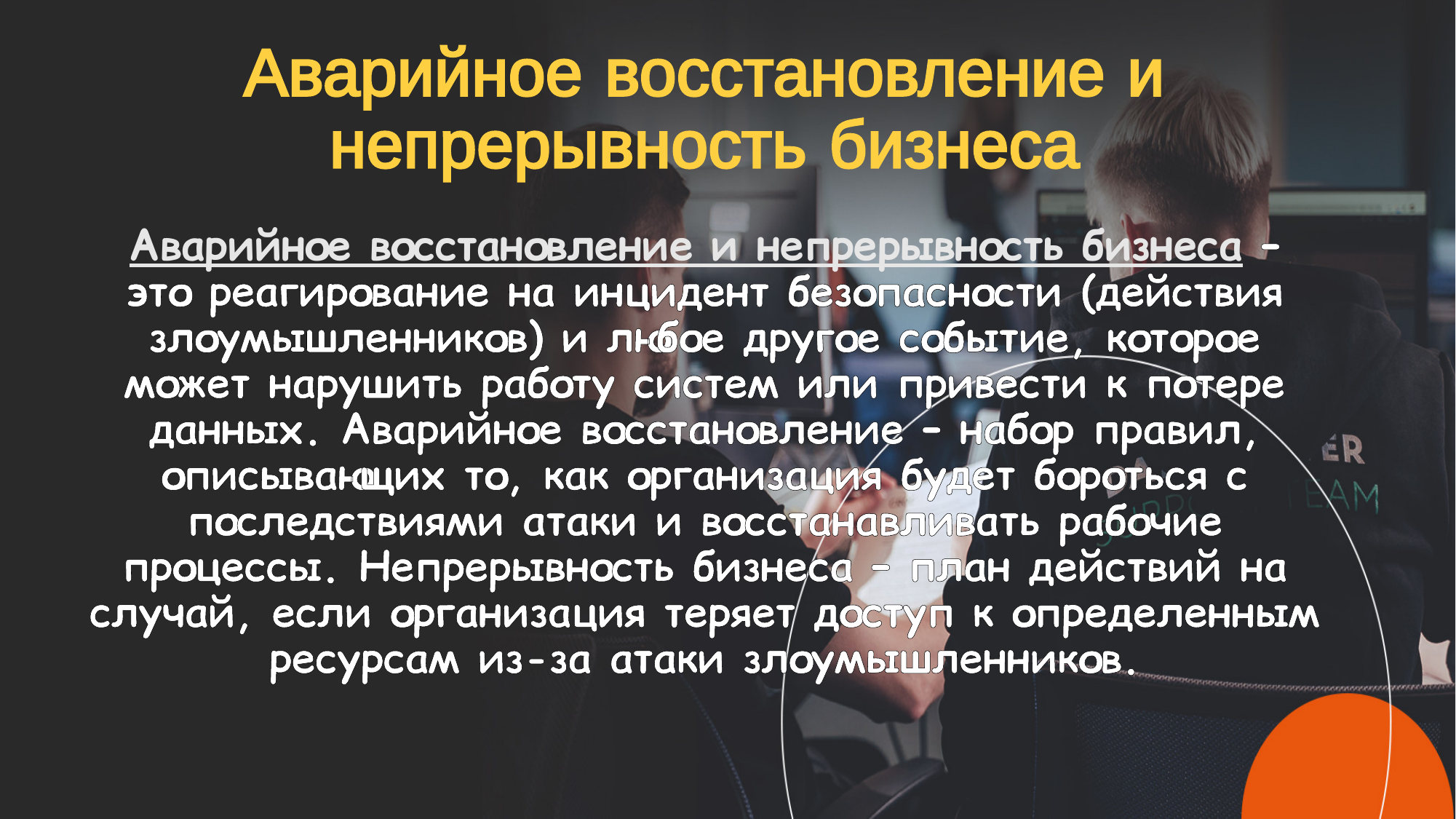

# Аварийное восстановление и непрерывность бизнеса
Аварийное восстановление и непрерывность бизнеса – это реагирование на инцидент безопасности (действия злоумышленников) и любое другое событие, которое может нарушить работу систем или привести к потере данных. Аварийное восстановление – набор правил, описывающих то, как организация будет бороться с последствиями атаки и восстанавливать рабочие процессы. Непрерывность бизнеса – план действий на случай, если организация теряет доступ к определенным ресурсам из-за атаки злоумышленников.